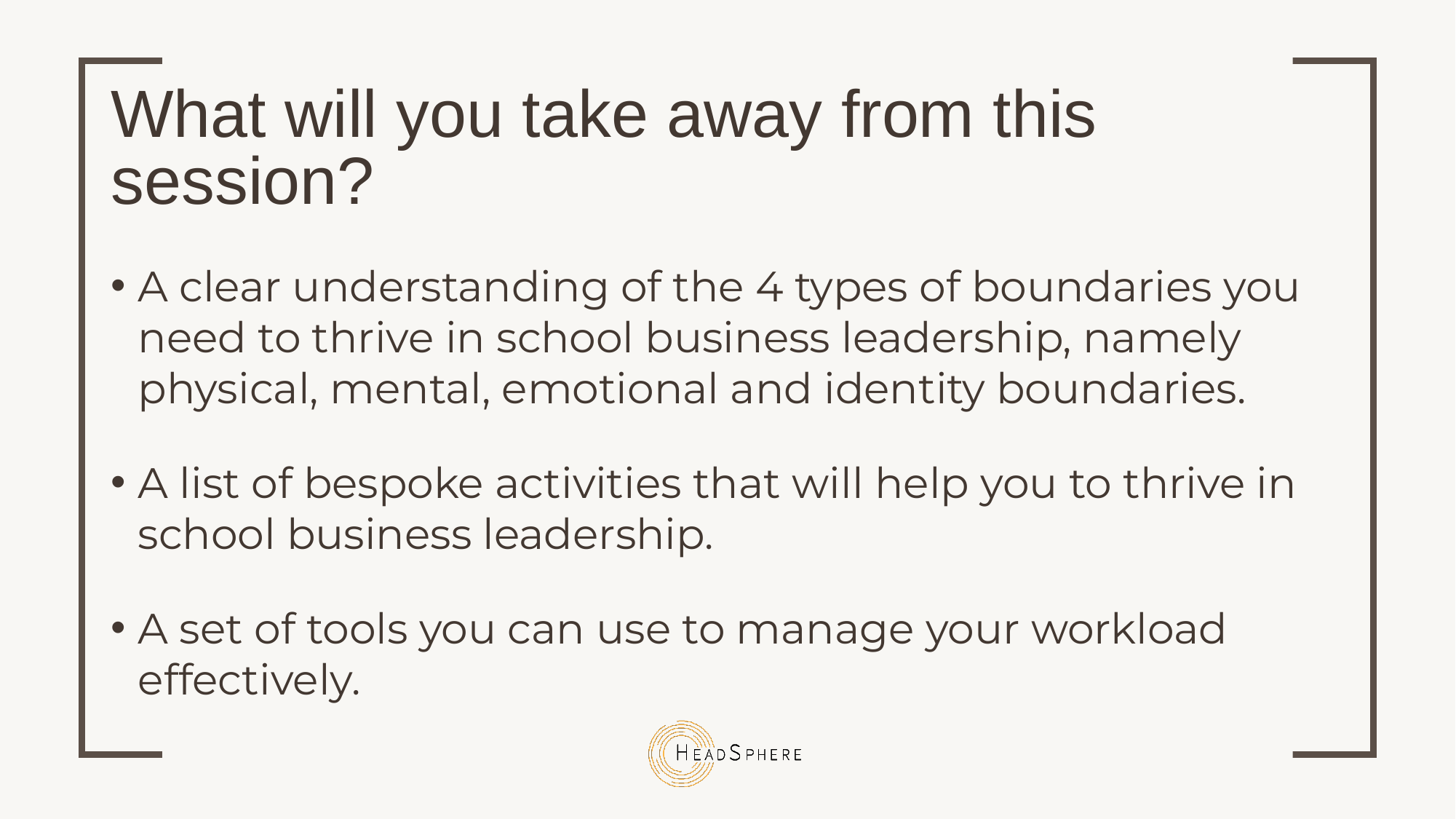

# What will you take away from this session?
A clear understanding of the 4 types of boundaries you need to thrive in school business leadership, namely physical, mental, emotional and identity boundaries.

A list of bespoke activities that will help you to thrive in school business leadership.

A set of tools you can use to manage your workload effectively.